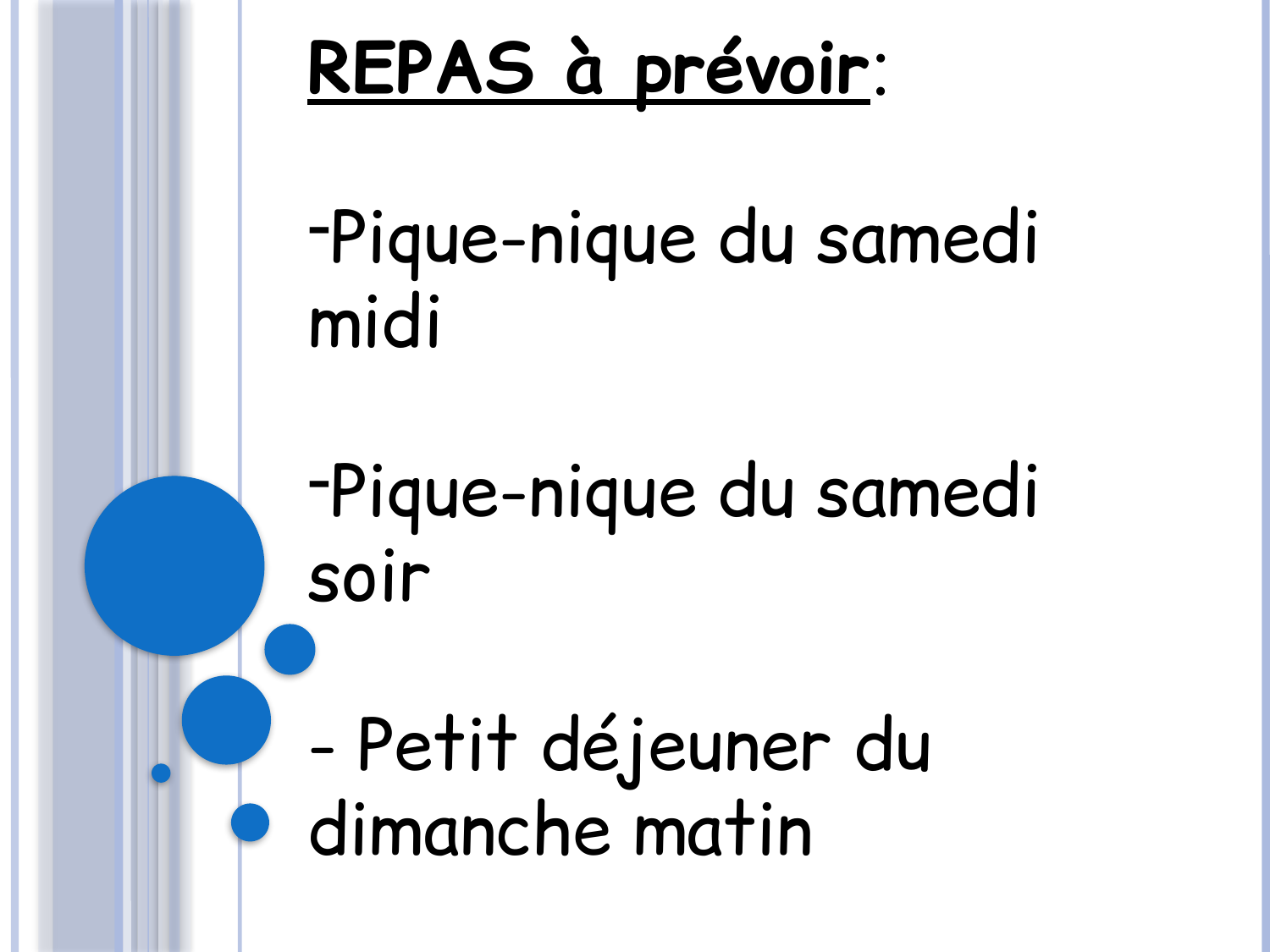

REPAS à prévoir:

Pique-nique du samedi midi

Pique-nique du samedi soir

- Petit déjeuner du dimanche matin